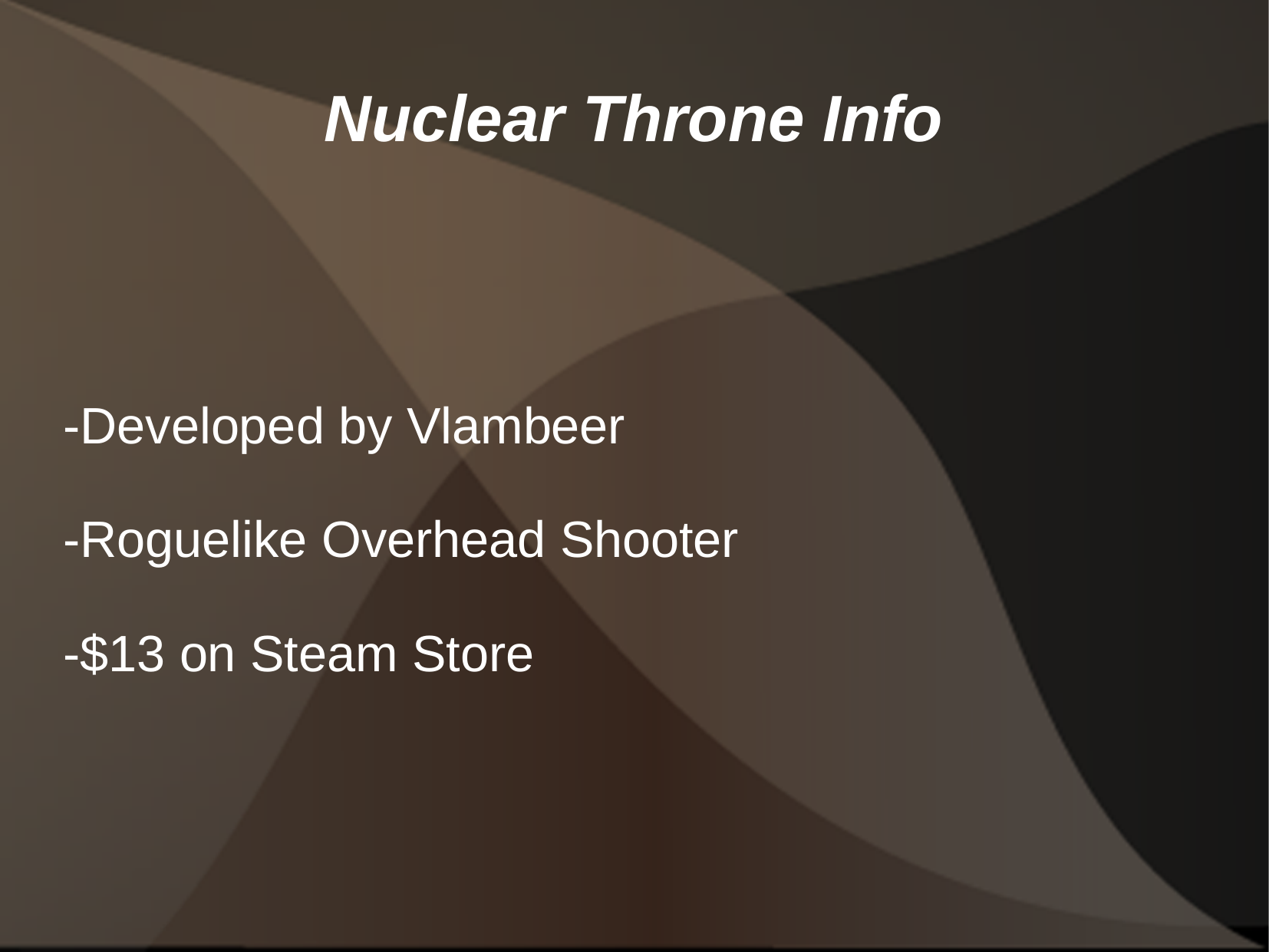

# Nuclear Throne Info

-Developed by Vlambeer

-Roguelike Overhead Shooter

-$13 on Steam Store